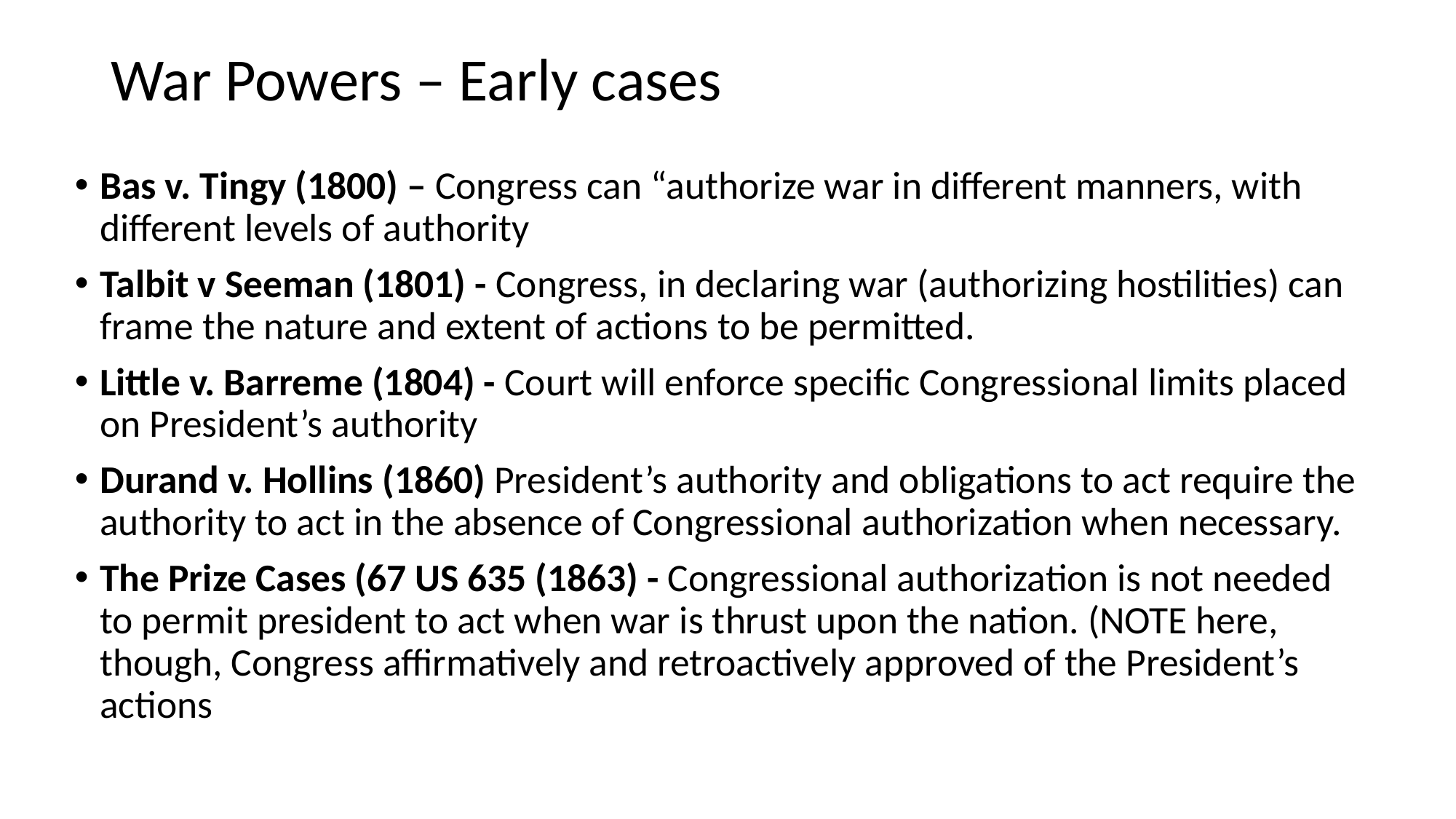

# War Powers – Early cases
Bas v. Tingy (1800) – Congress can “authorize war in different manners, with different levels of authority
Talbit v Seeman (1801) - Congress, in declaring war (authorizing hostilities) can frame the nature and extent of actions to be permitted.
Little v. Barreme (1804) - Court will enforce specific Congressional limits placed on President’s authority
Durand v. Hollins (1860) President’s authority and obligations to act require the authority to act in the absence of Congressional authorization when necessary.
The Prize Cases (67 US 635 (1863) - Congressional authorization is not needed to permit president to act when war is thrust upon the nation. (NOTE here, though, Congress affirmatively and retroactively approved of the President’s actions